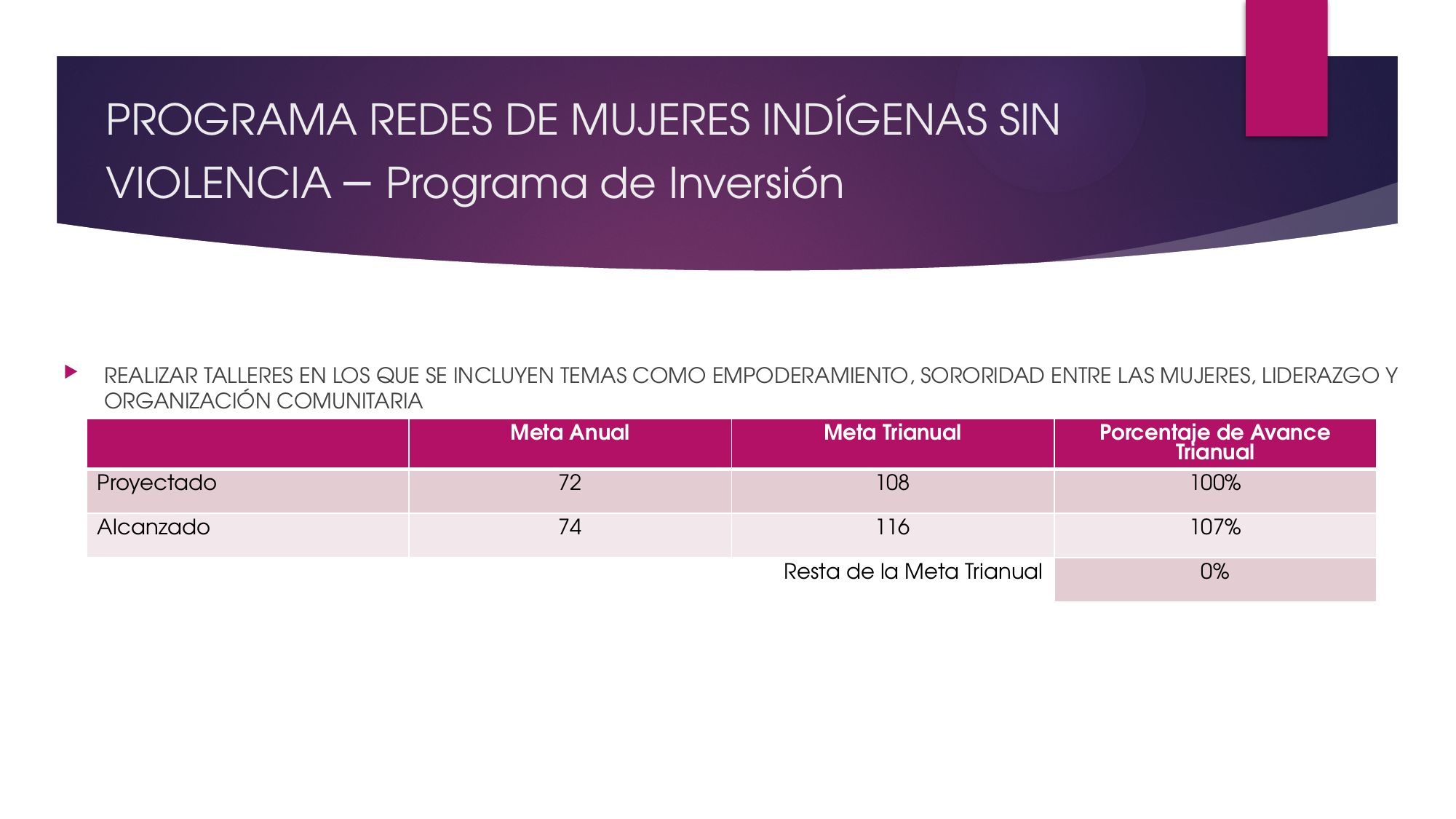

# PROGRAMA REDES DE MUJERES INDÍGENAS SIN VIOLENCIA – Programa de Inversión

REALIZAR TALLERES EN LOS QUE SE INCLUYEN TEMAS COMO EMPODERAMIENTO, SORORIDAD ENTRE LAS MUJERES, LIDERAZGO Y ORGANIZACIÓN COMUNITARIA

|  | Meta Anual | Meta Trianual | Porcentaje de Avance Trianual |
| --- | --- | --- | --- |
| Proyectado | 72 | 108 | 100% |
| Alcanzado | 74 | 116 | 107% |
|  | Resta de la Meta Trianual |  | 0% |